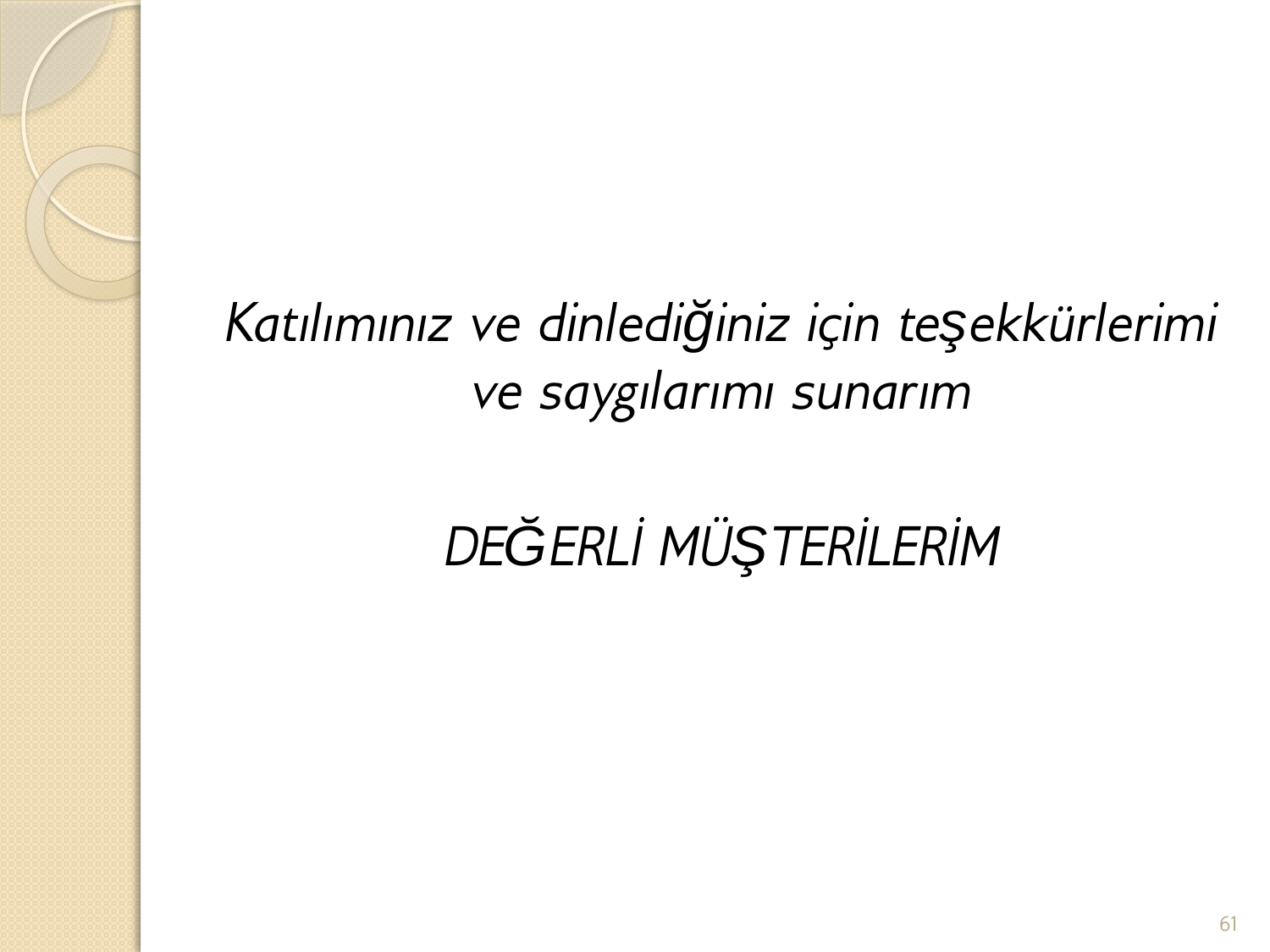

#

Katılımınız ve dinlediğiniz için teşekkürlerimi ve saygılarımı sunarım

DEĞERLİ MÜŞTERİLERİM
61